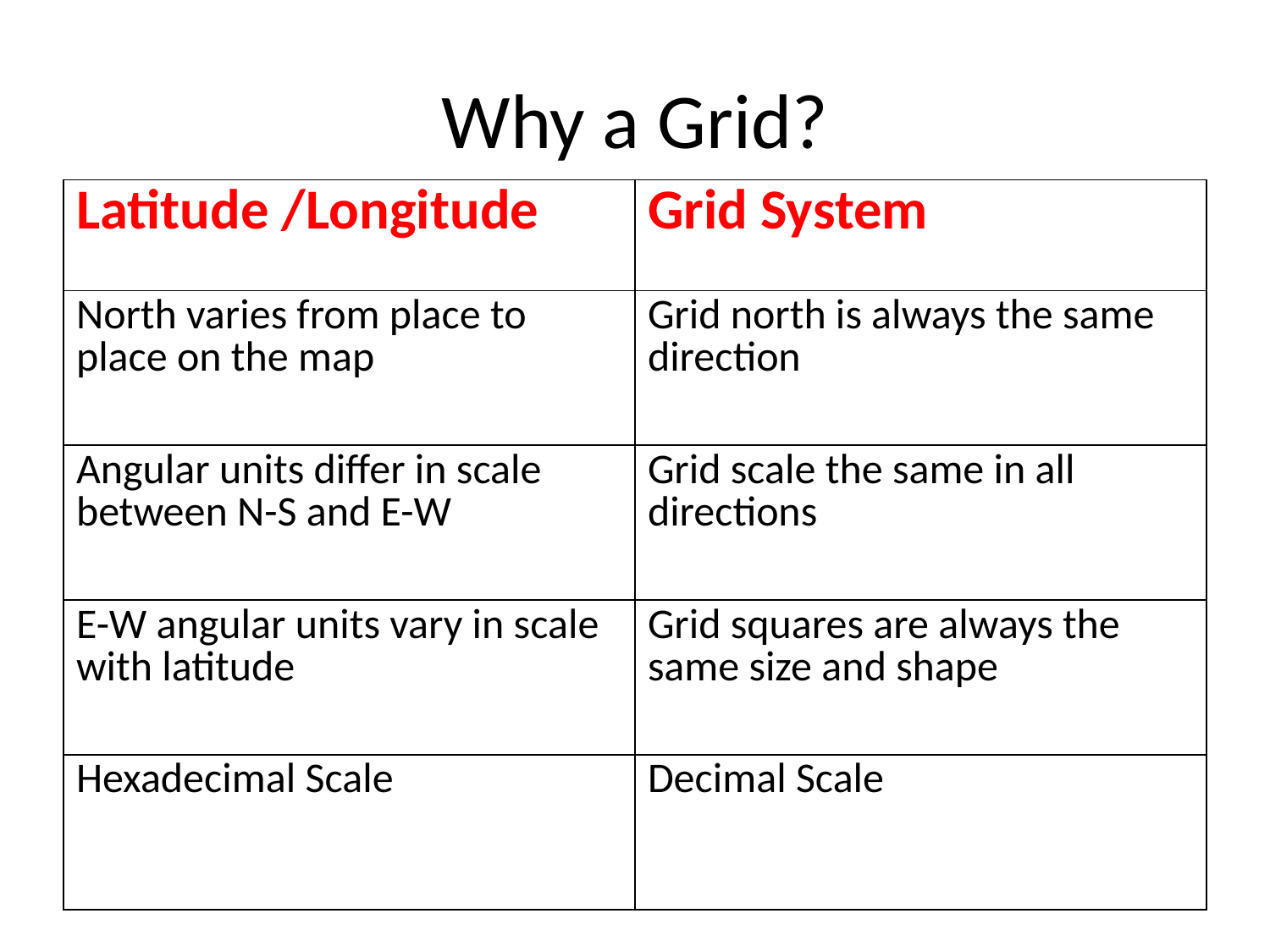

# Why a Grid?
| Latitude /Longitude | Grid System |
| --- | --- |
| North varies from place to place on the map | Grid north is always the same direction |
| Angular units differ in scale between N-S and E-W | Grid scale the same in all directions |
| E-W angular units vary in scale with latitude | Grid squares are always the same size and shape |
| Hexadecimal Scale | Decimal Scale |